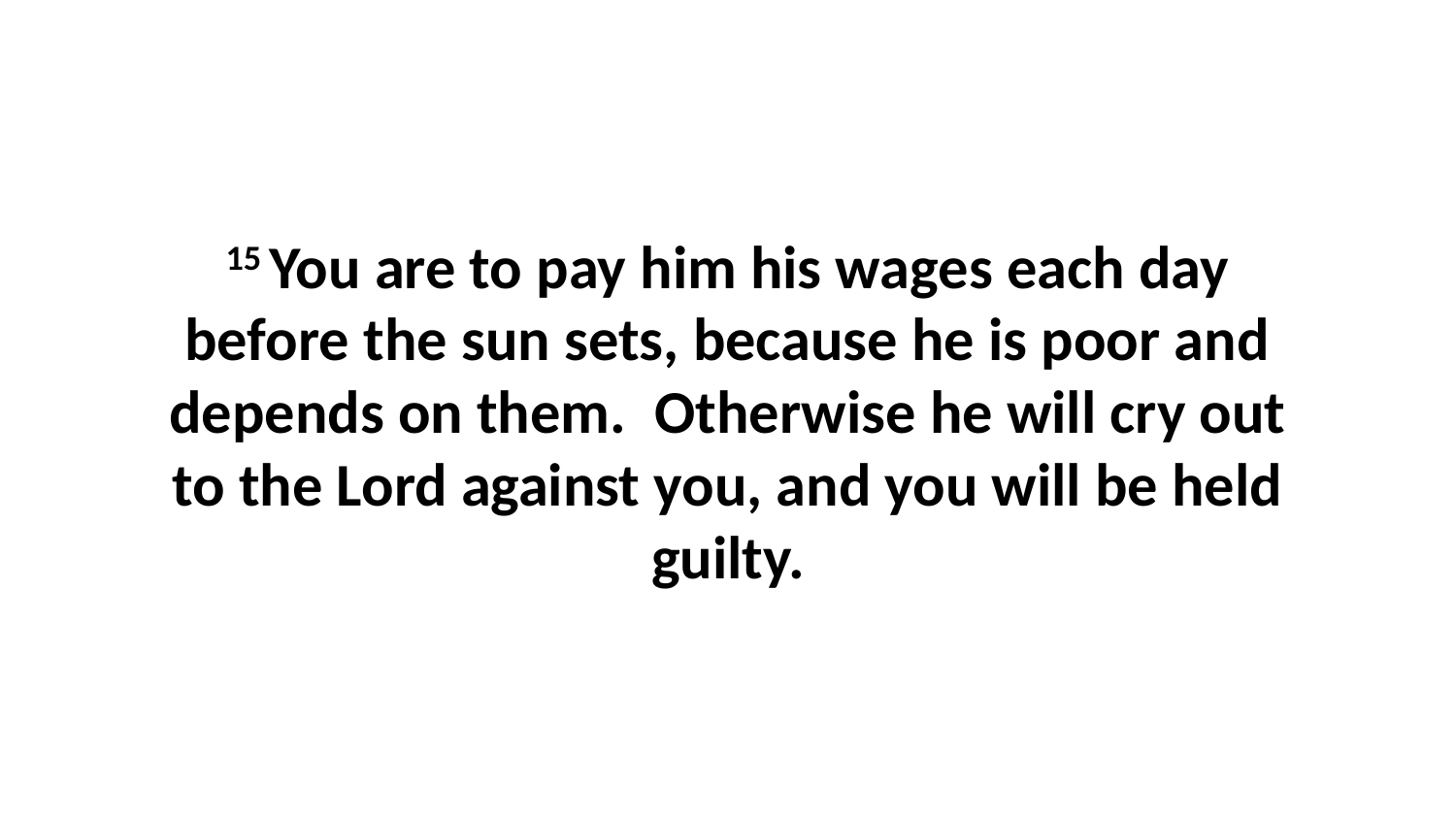

15 You are to pay him his wages each day before the sun sets, because he is poor and depends on them.  Otherwise he will cry out to the Lord against you, and you will be held guilty.